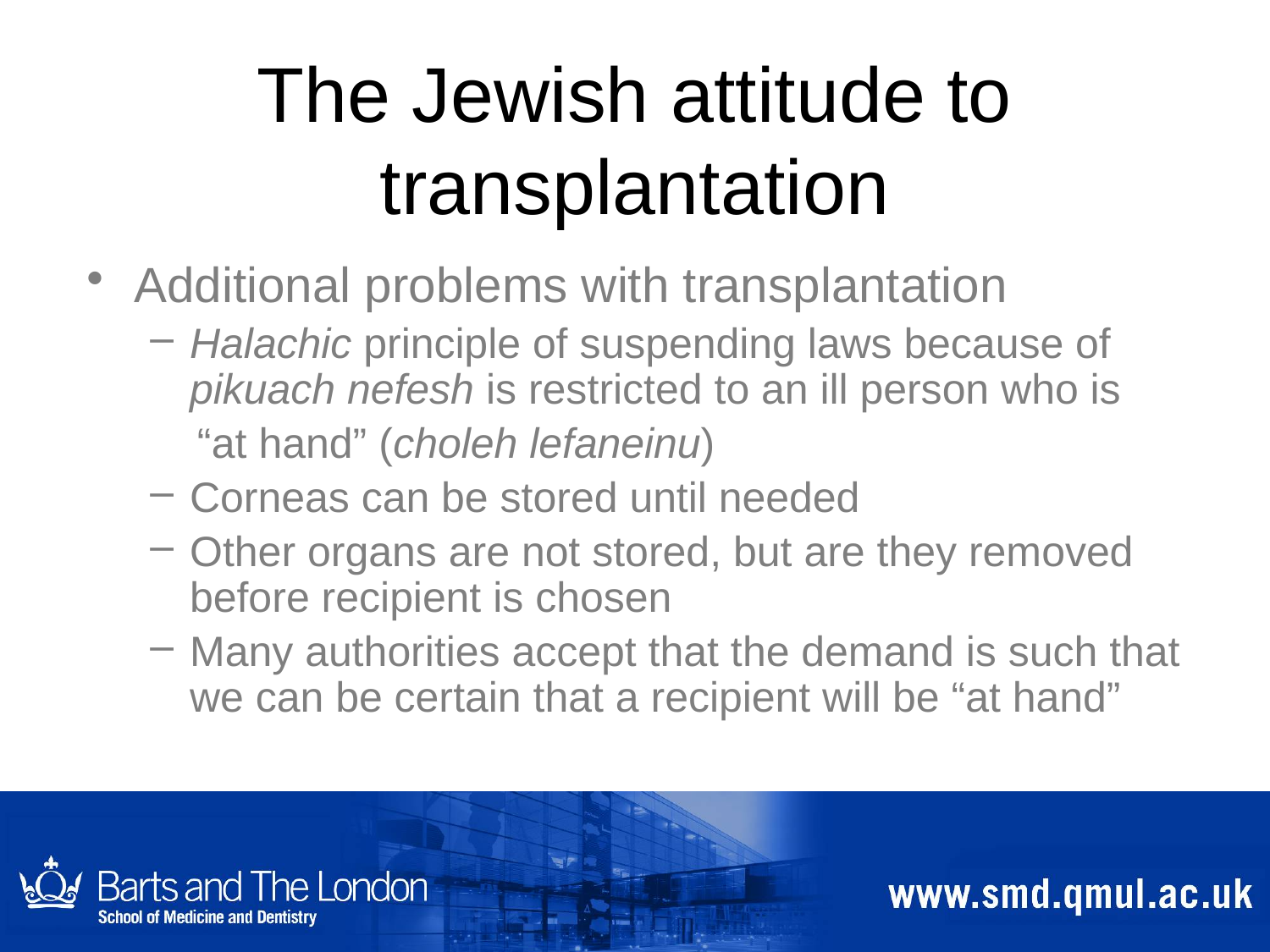

# The Jewish attitude to transplantation
Additional problems with transplantation
Halachic principle of suspending laws because of pikuach nefesh is restricted to an ill person who is
    “at hand” (choleh lefaneinu)
Corneas can be stored until needed
Other organs are not stored, but are they removed before recipient is chosen
Many authorities accept that the demand is such that we can be certain that a recipient will be “at hand”